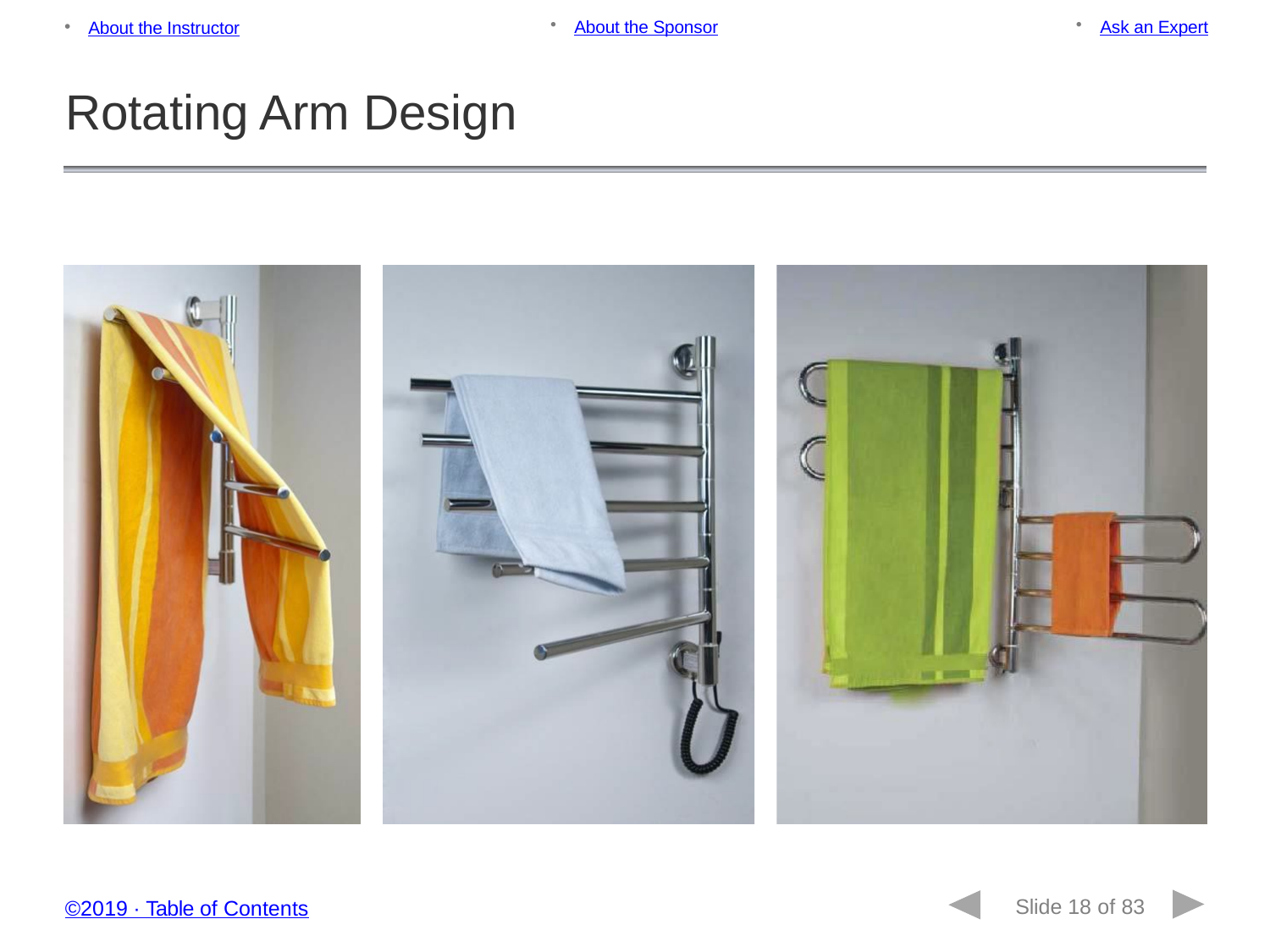

About the Sponsor
Ask an Expert
About the Instructor
Rotating Arm Design

Slide 18 of 83
©2019 ∙ Table of Contents